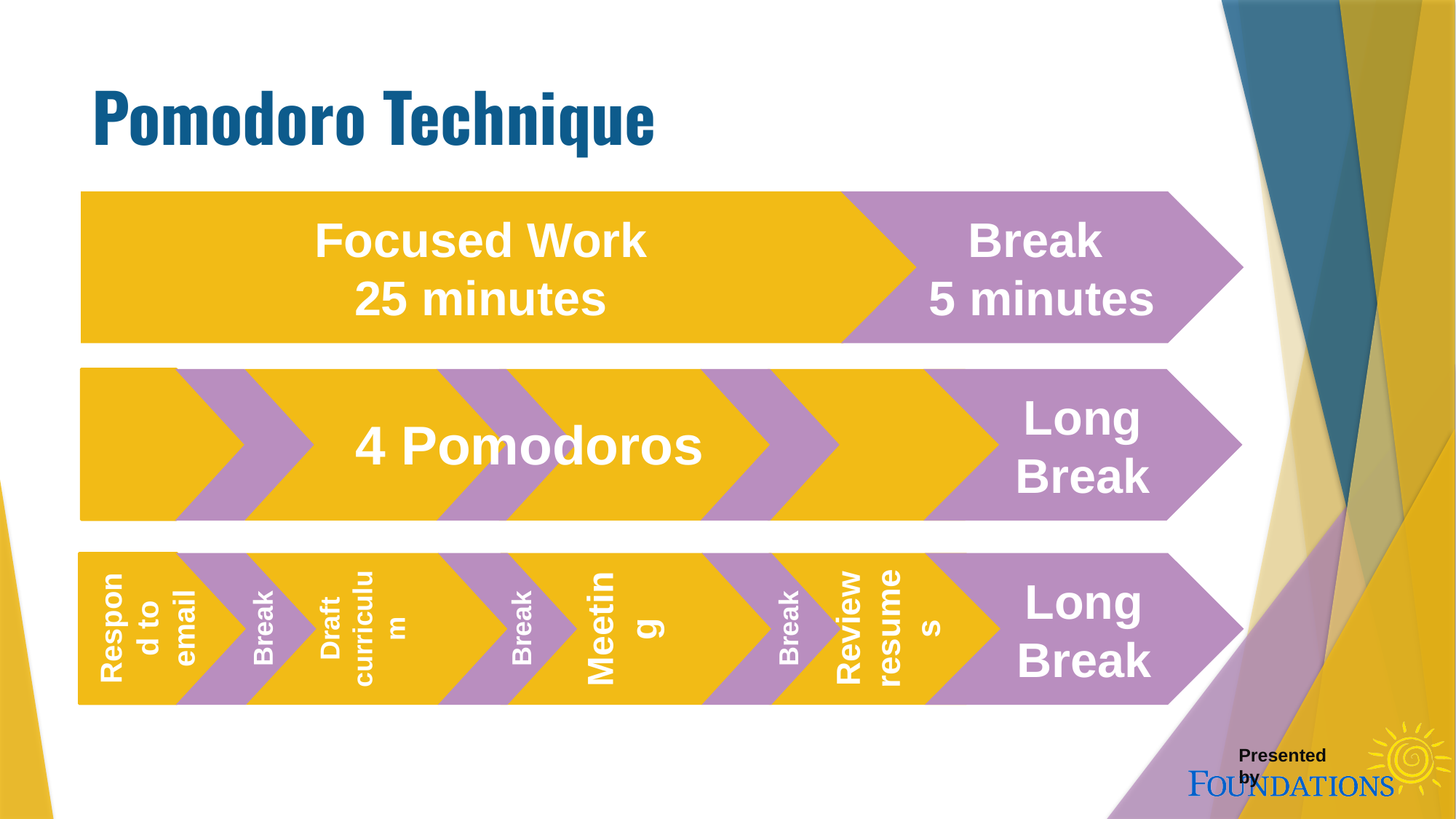

# Pomodoro Technique
Focused Work
25 minutes
Break
5 minutes

Long Break

4 Pomodoros
Respond to email
Long Break

Review resumes

Draft curriculum
Meeting
Break
Break
Break